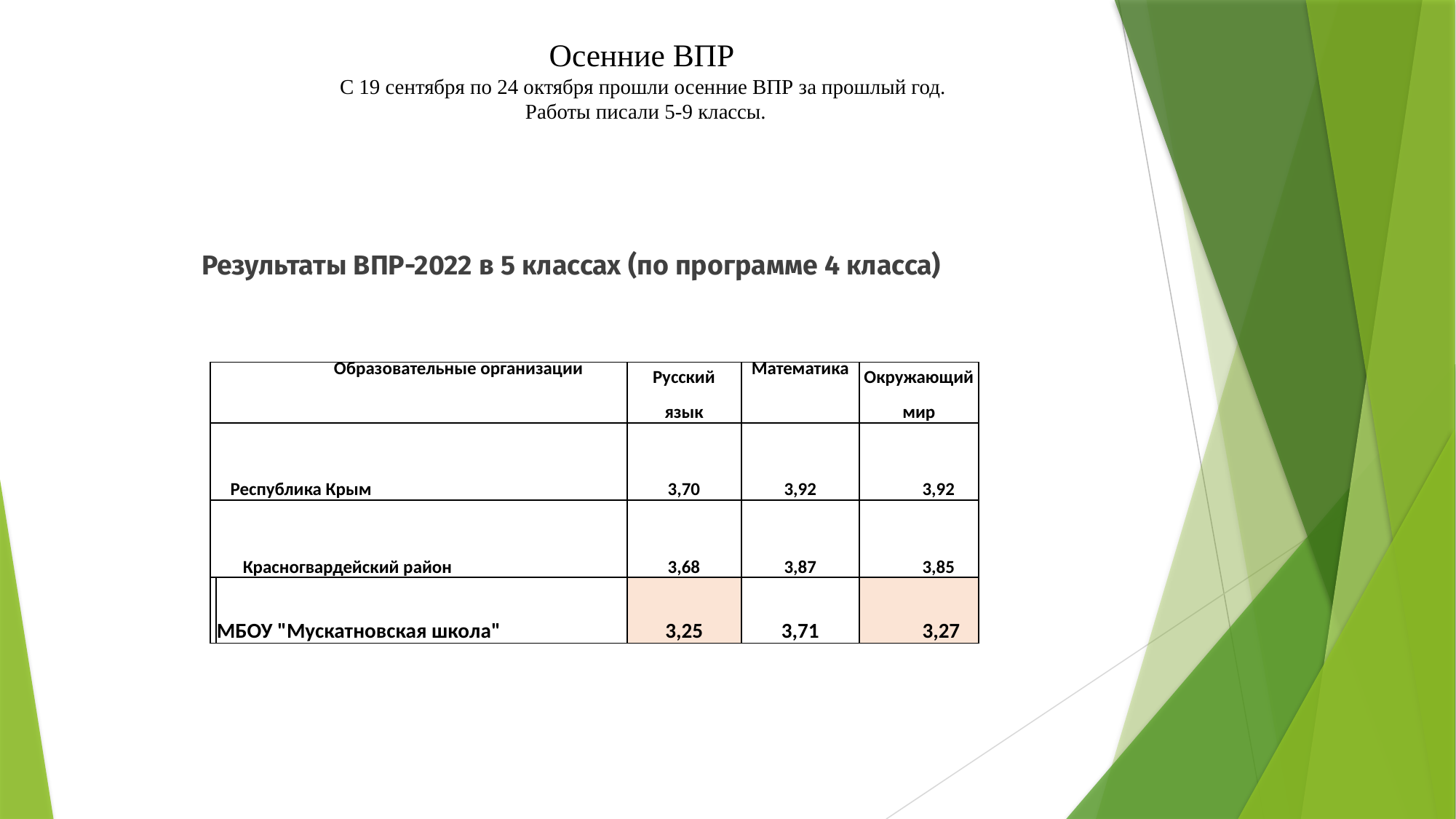

# Осенние ВПР С 19 сентября по 24 октября прошли осенние ВПР за прошлый год. Работы писали 5-9 классы.
                  Результаты ВПР-2022 в 5 классах (по программе 4 класса)

| Образовательные организации |  | Русский язык | Математика | Окружающий мир |
| --- | --- | --- | --- | --- |
| Республика Крым |  | 3,70 | 3,92 | 3,92 |
| Красногвардейский район |  | 3,68 | 3,87 | 3,85 |
|  | МБОУ "Мускатновская школа" | 3,25 | 3,71 | 3,27 |